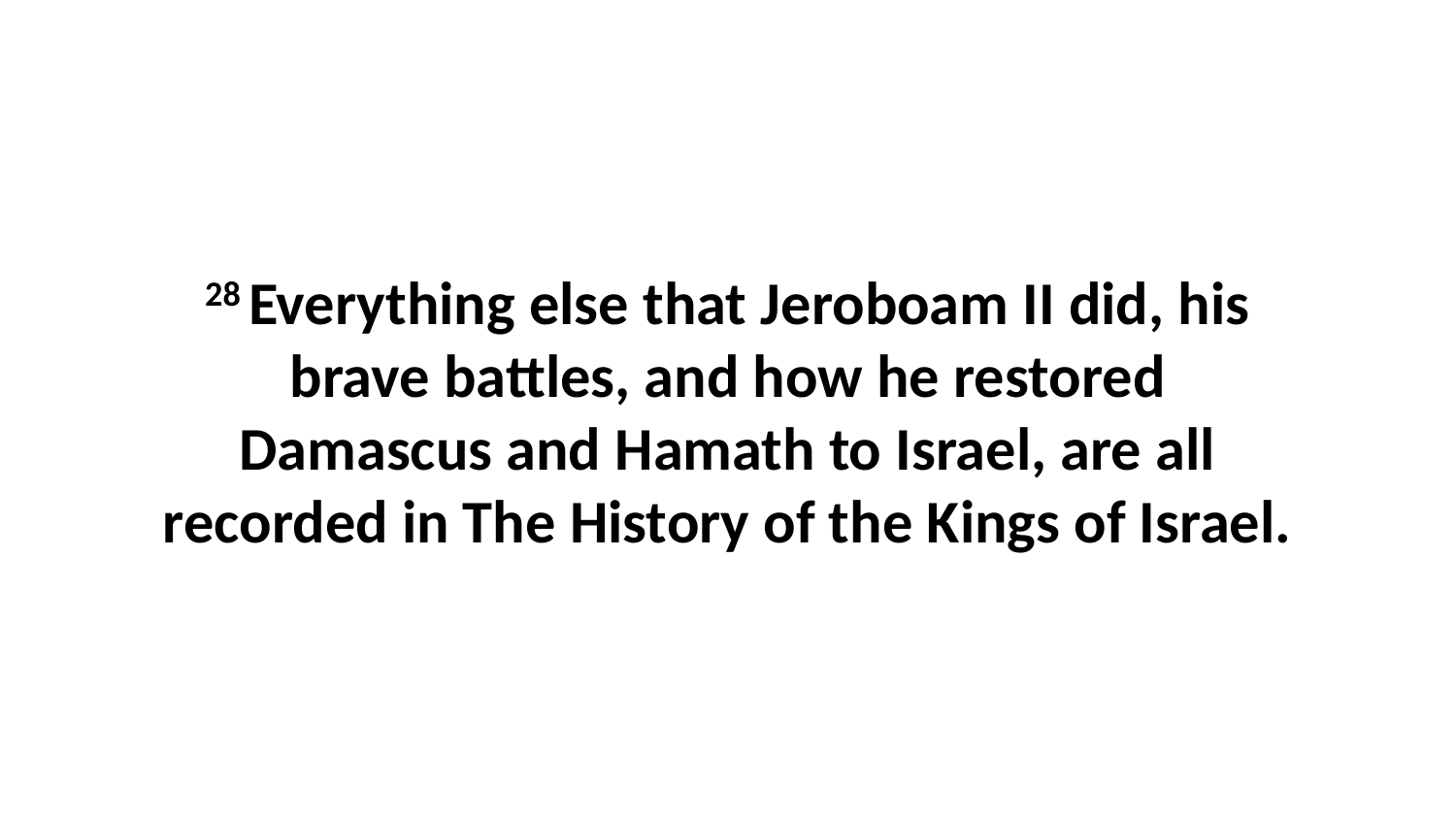

28 Everything else that Jeroboam II did, his brave battles, and how he restored Damascus and Hamath to Israel, are all recorded in The History of the Kings of Israel.